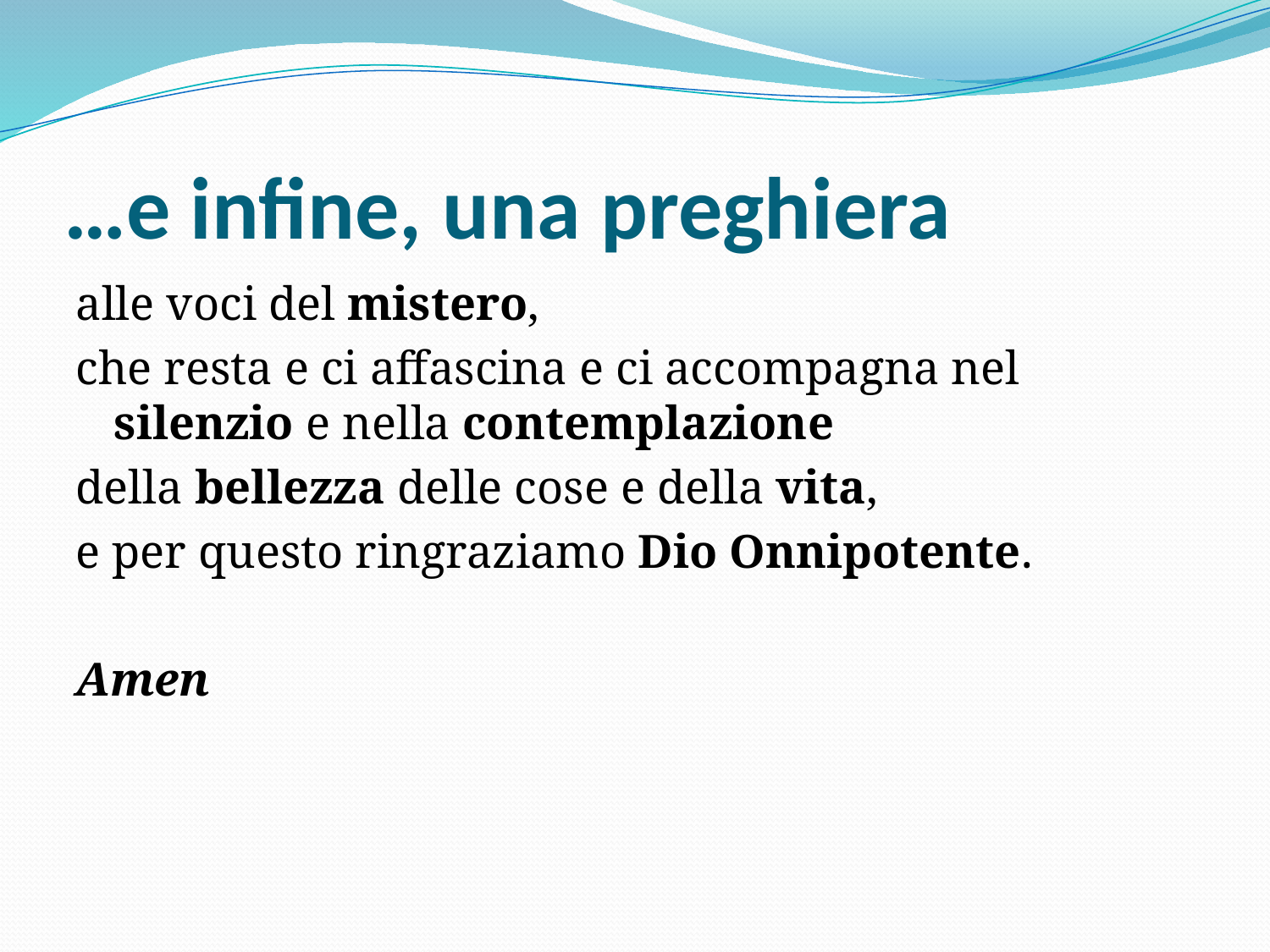

# …e infine, una preghiera
alle voci del mistero,
che resta e ci affascina e ci accompagna nel silenzio e nella contemplazione
della bellezza delle cose e della vita,
e per questo ringraziamo Dio Onnipotente.

Amen